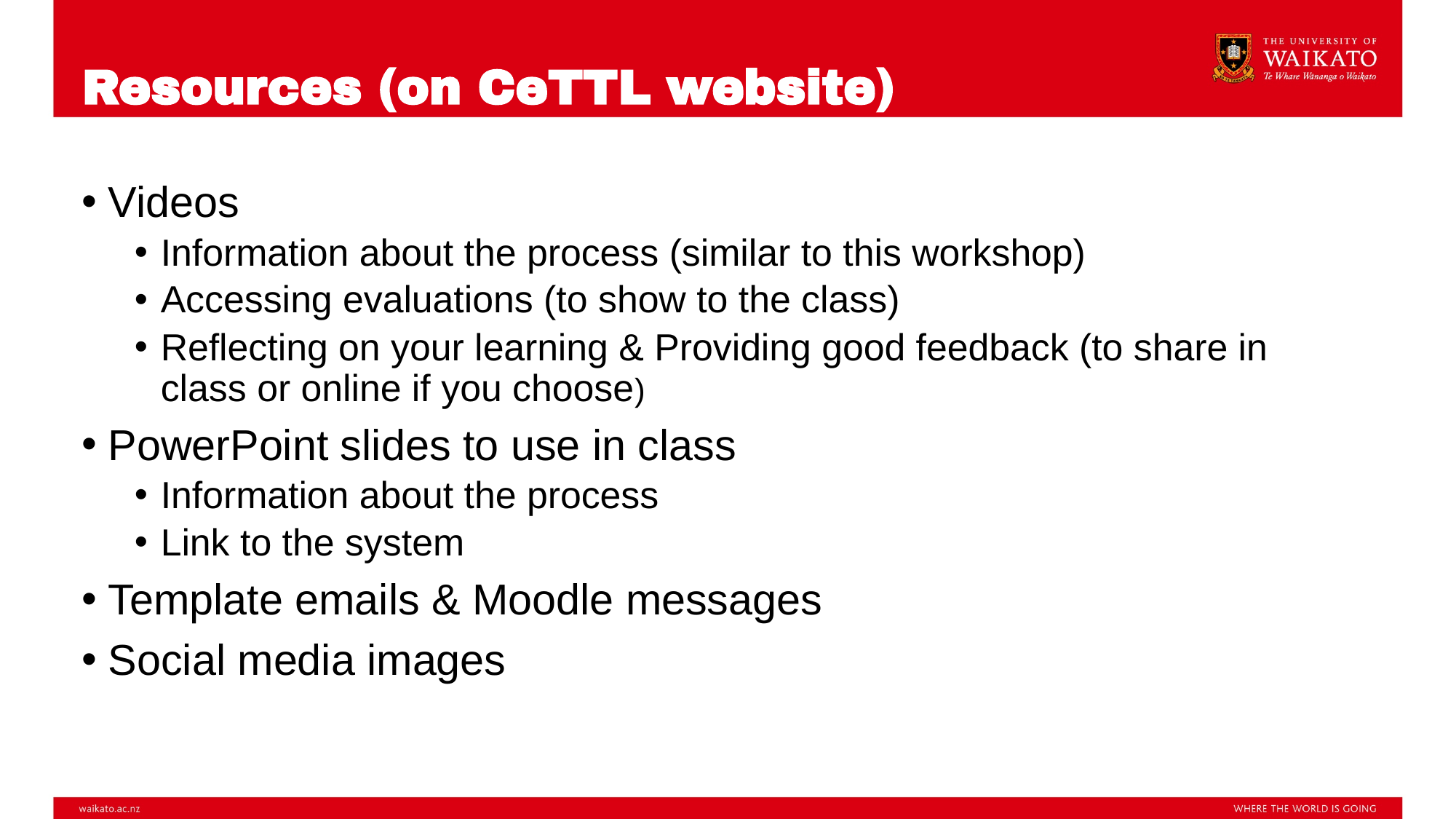

# Resources (on CeTTL website)
Videos
Information about the process (similar to this workshop)
Accessing evaluations (to show to the class)
Reflecting on your learning & Providing good feedback (to share in class or online if you choose)
PowerPoint slides to use in class
Information about the process
Link to the system
Template emails & Moodle messages
Social media images